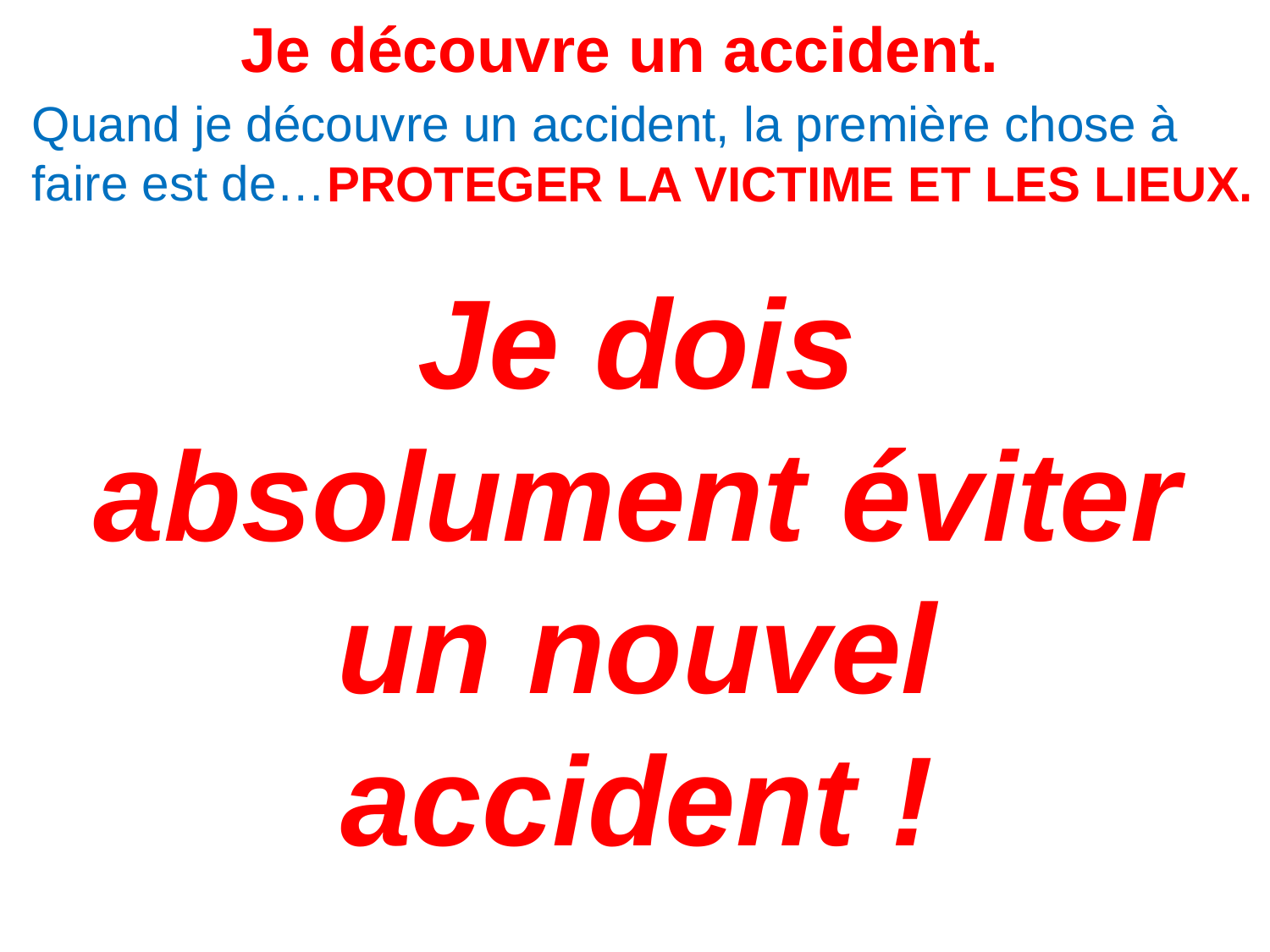

Je découvre un accident.
Quand je découvre un accident, la première chose à faire est de…
PROTEGER LA VICTIME ET LES LIEUX.
Je dois absolument éviter un nouvel accident !